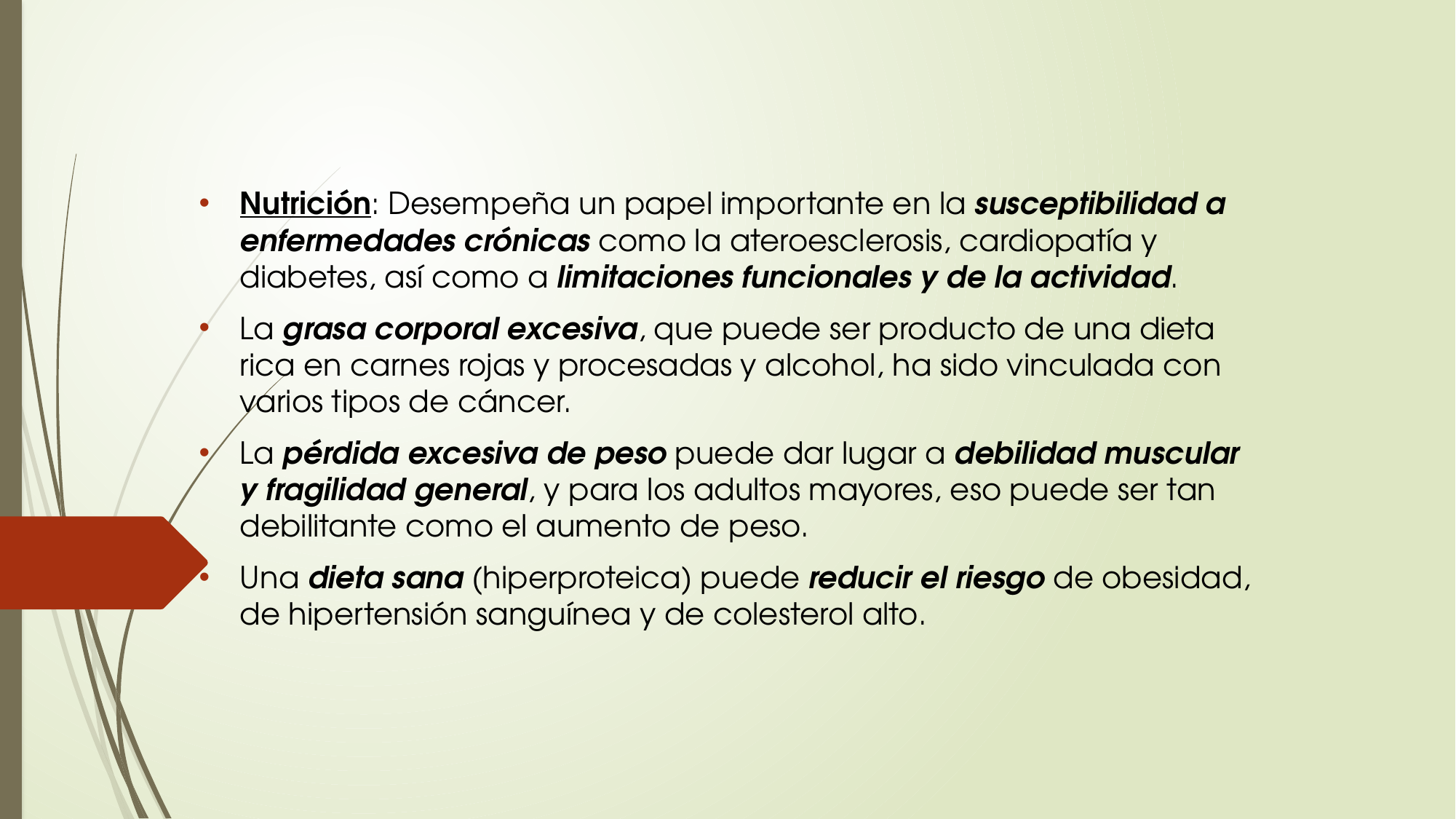

Nutrición: Desempeña un papel importante en la susceptibilidad a enfermedades crónicas como la ateroesclerosis, cardiopatía y diabetes, así como a limitaciones funcionales y de la actividad.
La grasa corporal excesiva, que puede ser producto de una dieta rica en carnes rojas y procesadas y alcohol, ha sido vinculada con varios tipos de cáncer.
La pérdida excesiva de peso puede dar lugar a debilidad muscular y fragilidad general, y para los adultos mayores, eso puede ser tan debilitante como el aumento de peso.
Una dieta sana (hiperproteica) puede reducir el riesgo de obesidad, de hipertensión sanguínea y de colesterol alto.